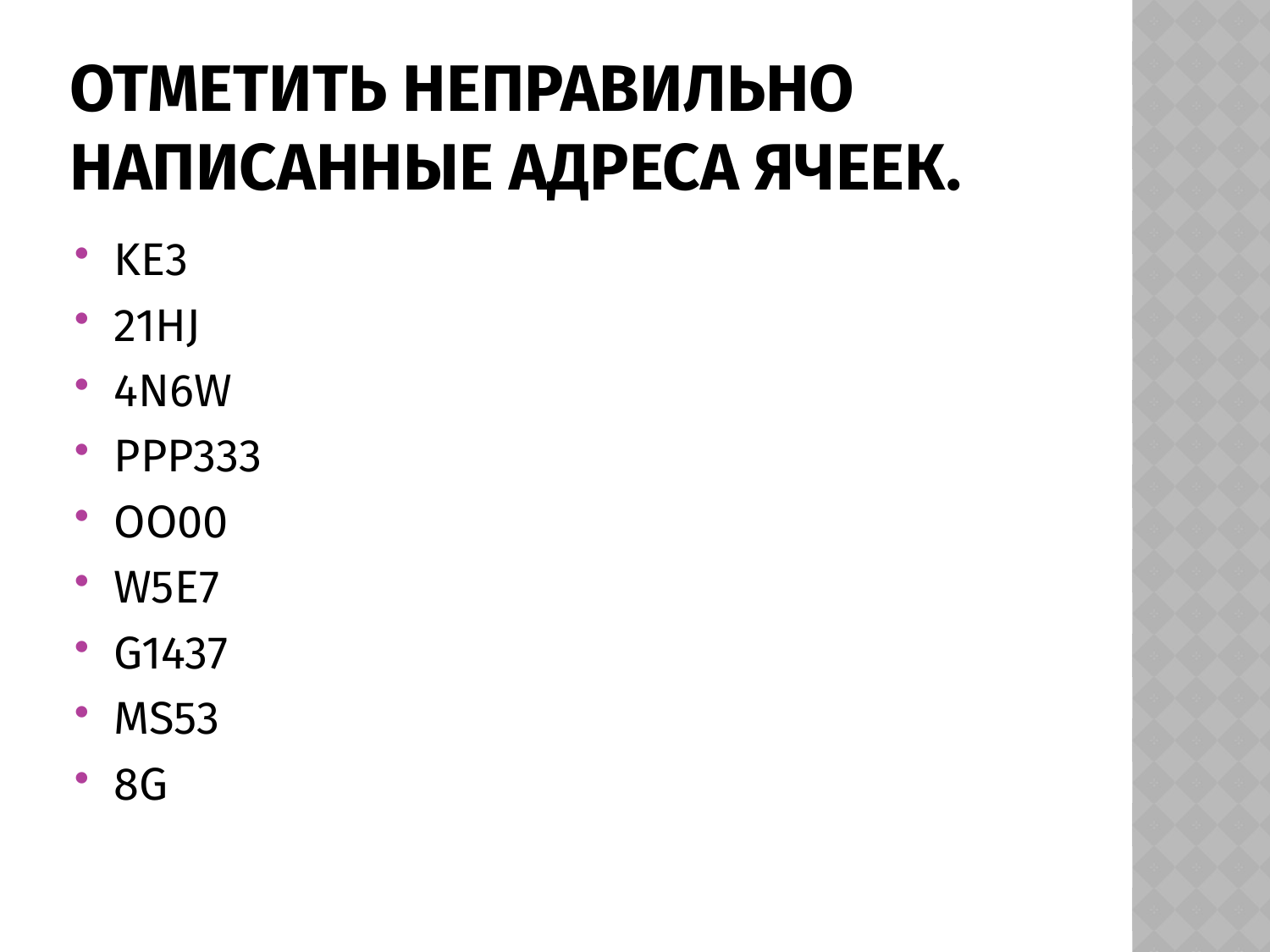

# Отметить неправильно написанные адреса ячеек.
KE3
21HJ
4N6W
PPP333
OO00
W5E7
G1437
MS53
8G